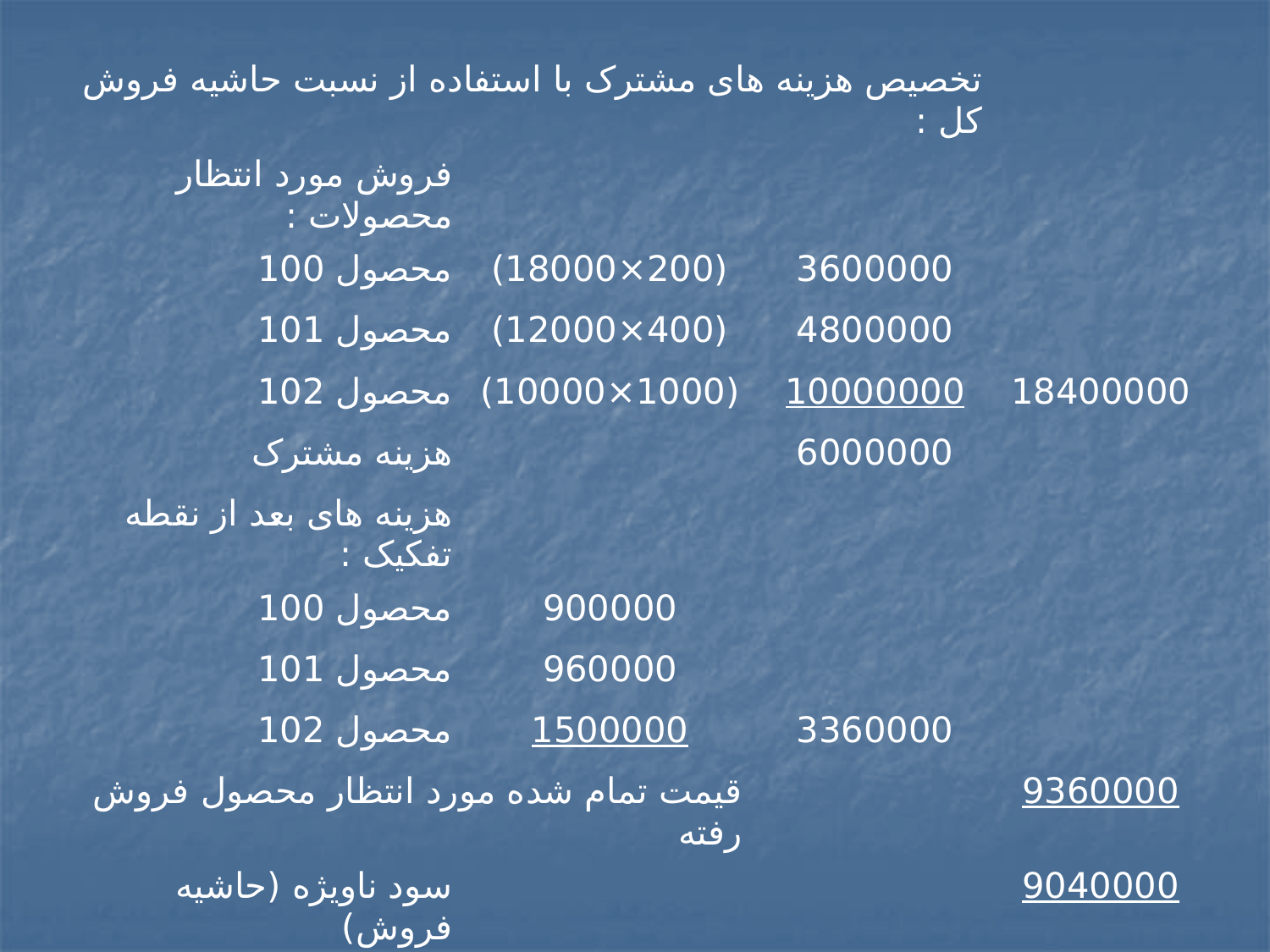

| تخصیص هزینه های مشترک با استفاده از نسبت حاشیه فروش کل : |  |  |  |
| --- | --- | --- | --- |
| فروش مورد انتظار محصولات : |  |  |  |
| محصول 100 | (200×18000) | 3600000 |  |
| محصول 101 | (400×12000) | 4800000 |  |
| محصول 102 | (1000×10000) | 10000000 | 18400000 |
| هزینه مشترک |  | 6000000 |  |
| هزینه های بعد از نقطه تفکیک : |  |  |  |
| محصول 100 | 900000 |  |  |
| محصول 101 | 960000 |  |  |
| محصول 102 | 1500000 | 3360000 |  |
| قیمت تمام شده مورد انتظار محصول فروش رفته |  |  | 9360000 |
| سود ناویژه (حاشیه فروش) |  |  | 9040000 |
| درصد حاشیه فروش کل |  |  | 13/49% |